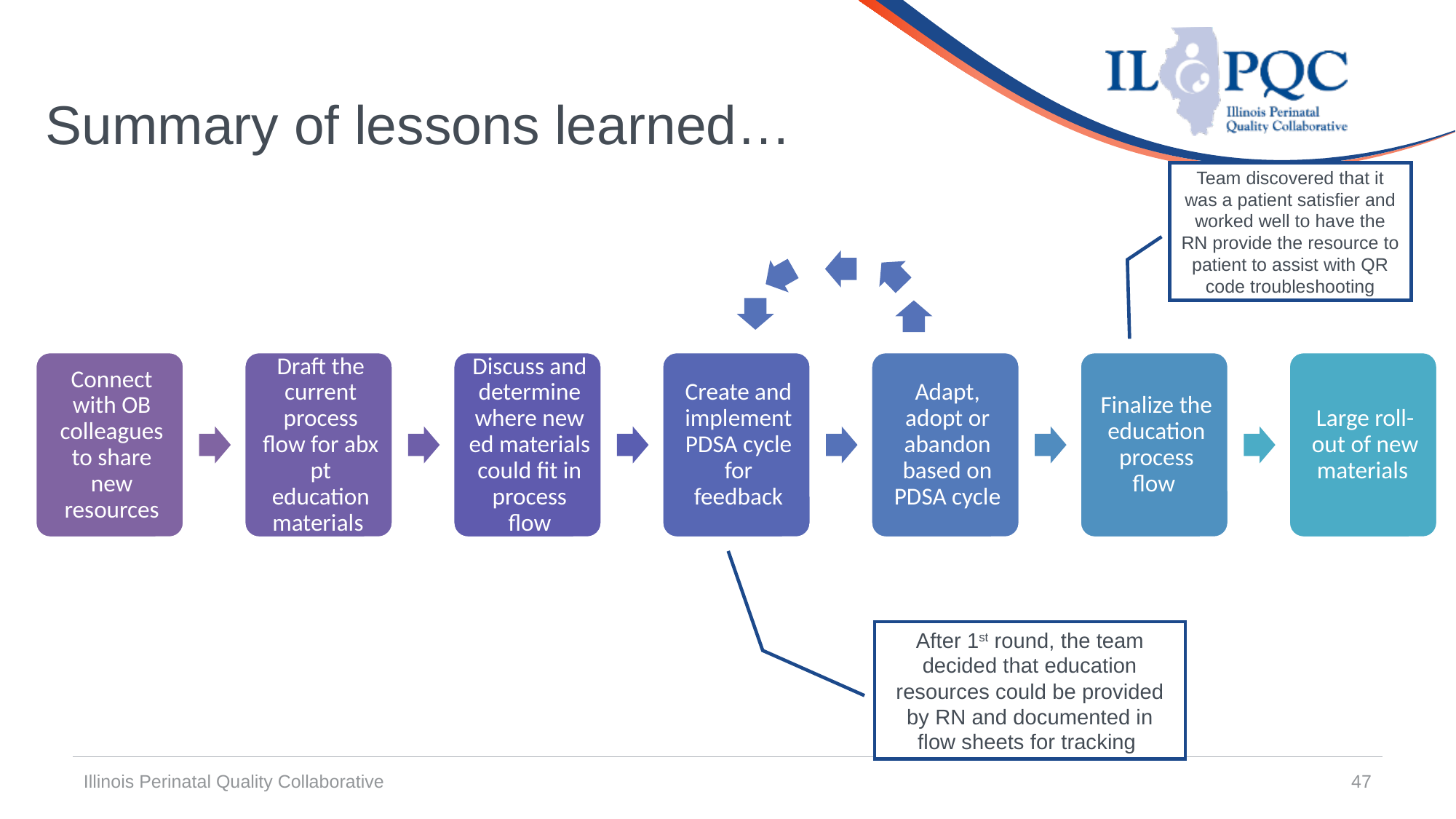

Connect with OB colleagues to share new resources

Draft the current process flow for abx pt education materials

Discuss and determine where new ed materials could fit in process flow

Create and implement PDSA cycle for feedback

Adapt, adopt or abandon based on PDSA cycle

Finalize the education process flow

Large roll-out of new materials
Summary of lessons learned…
Team discovered that it was a patient satisfier and worked well to have the RN provide the resource to patient to assist with QR code troubleshooting

After 1st round, the team decided that education resources could be provided by RN and documented in flow sheets for tracking
Illinois Perinatal Quality Collaborative
47